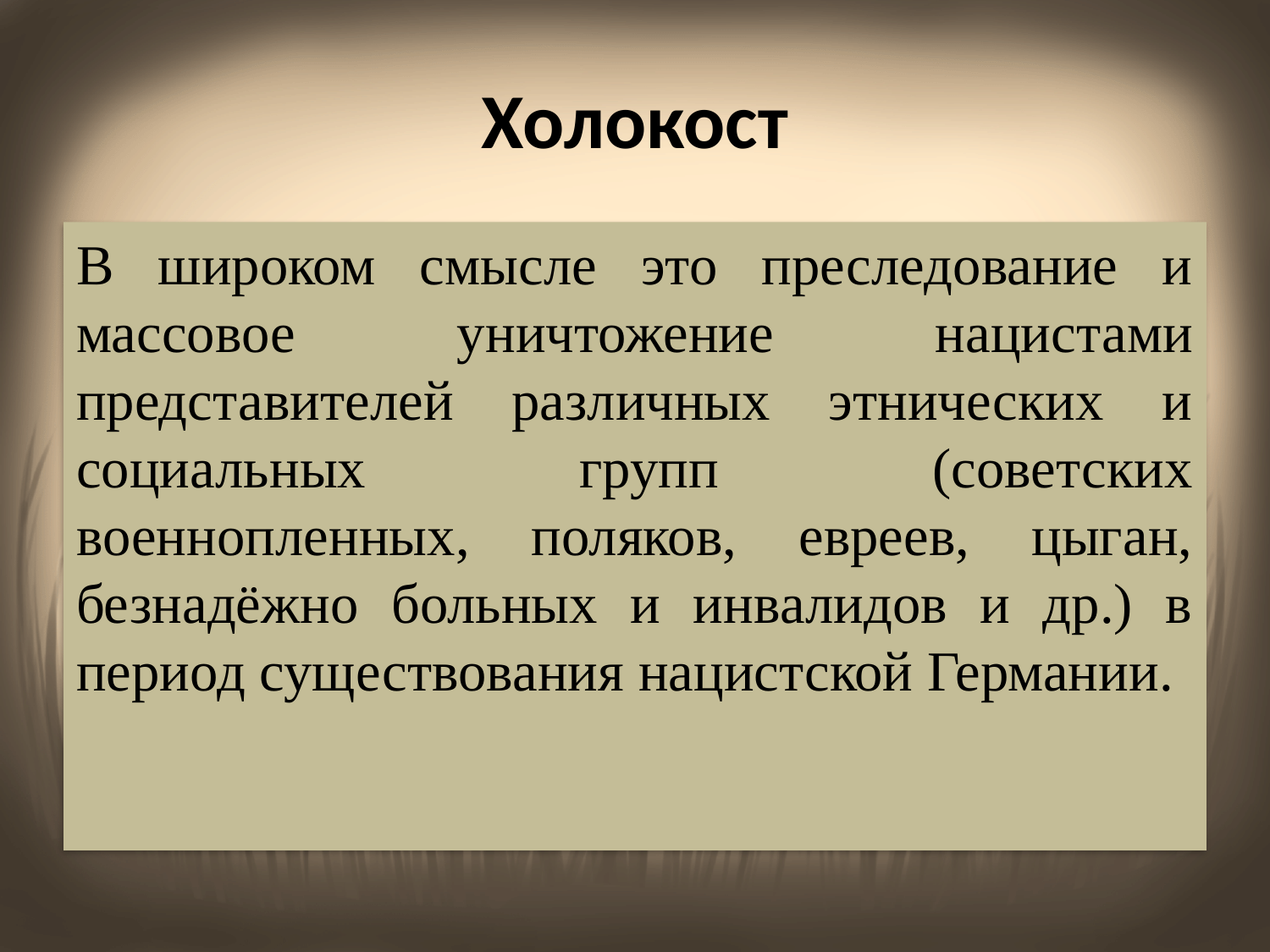

# Холокост
В широком смысле это преследование и массовое уничтожение нацистами представителей различных этнических и социальных групп (советских военнопленных, поляков, евреев, цыган, безнадёжно больных и инвалидов и др.) в период существования нацистской Германии.